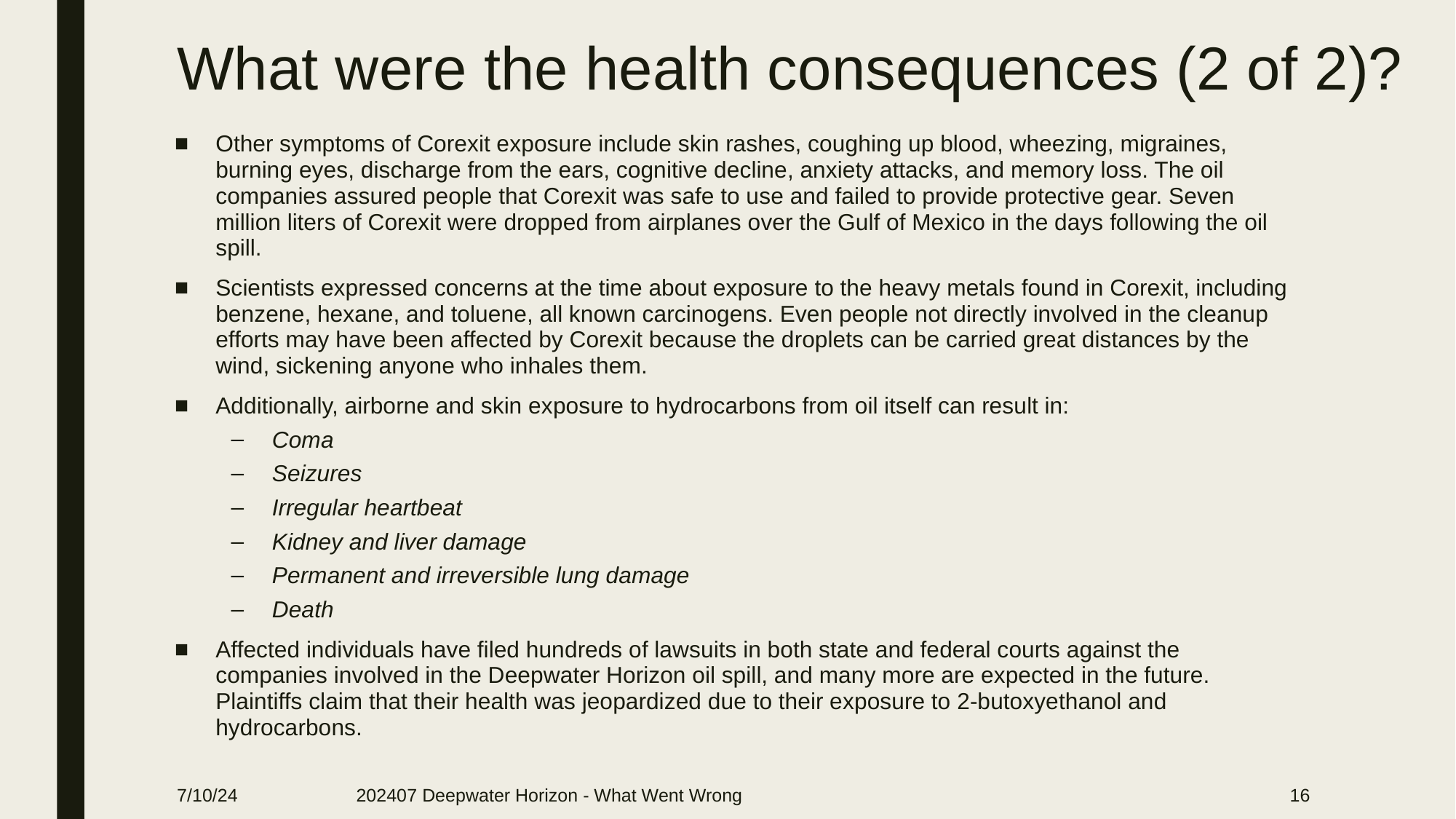

# What were the health consequences (2 of 2)?
Other symptoms of Corexit exposure include skin rashes, coughing up blood, wheezing, migraines, burning eyes, discharge from the ears, cognitive decline, anxiety attacks, and memory loss. The oil companies assured people that Corexit was safe to use and failed to provide protective gear. Seven million liters of Corexit were dropped from airplanes over the Gulf of Mexico in the days following the oil spill.
Scientists expressed concerns at the time about exposure to the heavy metals found in Corexit, including benzene, hexane, and toluene, all known carcinogens. Even people not directly involved in the cleanup efforts may have been affected by Corexit because the droplets can be carried great distances by the wind, sickening anyone who inhales them.
Additionally, airborne and skin exposure to hydrocarbons from oil itself can result in:
Coma
Seizures
Irregular heartbeat
Kidney and liver damage
Permanent and irreversible lung damage
Death
Affected individuals have filed hundreds of lawsuits in both state and federal courts against the companies involved in the Deepwater Horizon oil spill, and many more are expected in the future. Plaintiffs claim that their health was jeopardized due to their exposure to 2-butoxyethanol and hydrocarbons.

7/10/24
202407 Deepwater Horizon - What Went Wrong
16